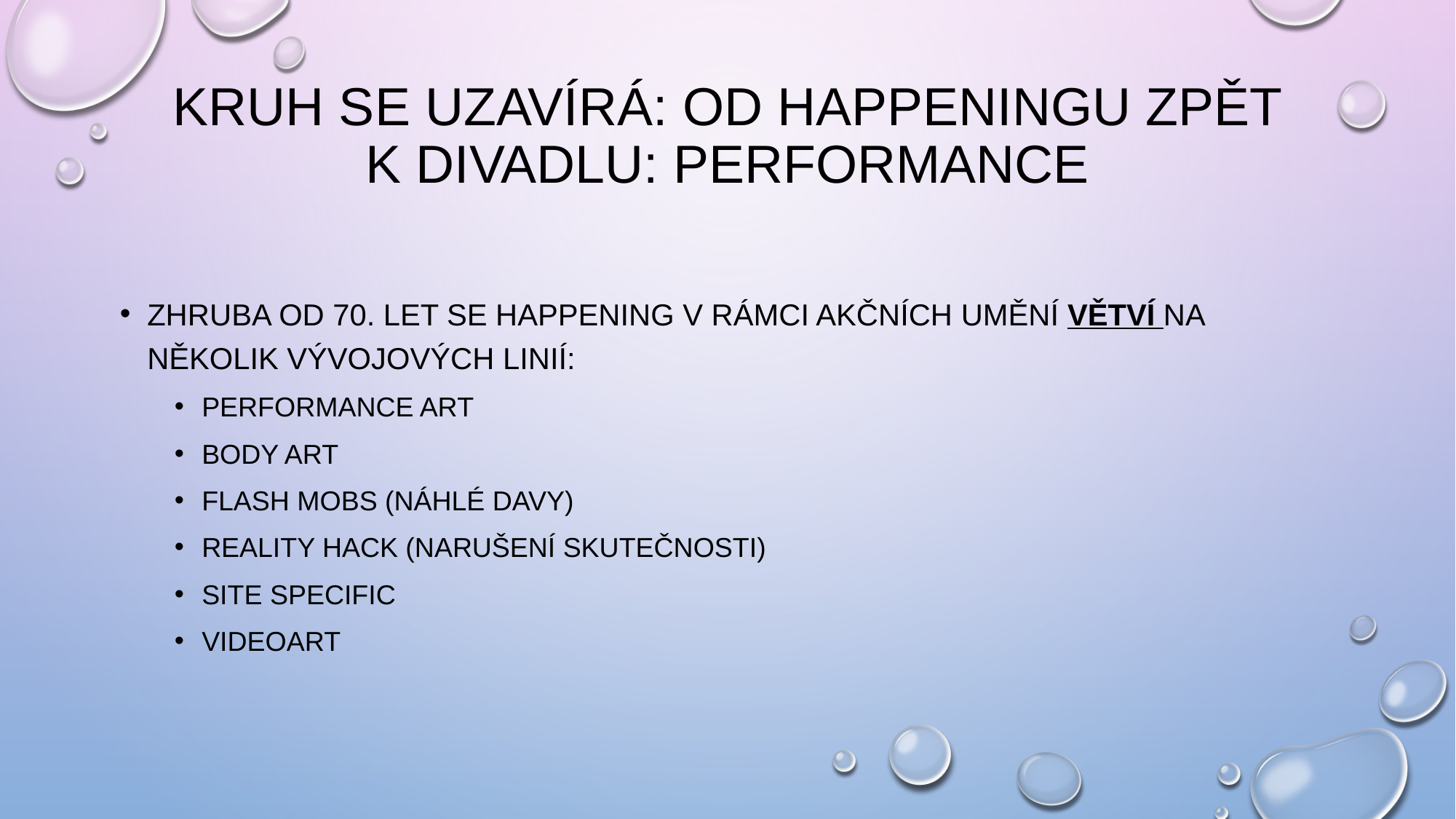

# Kruh se uzavírá: od happeningu zpět k divadlu: performance
Zhruba od 70. let se happening v rámci akčních umění větví na několik vývojových linií:
Performance art
Body art
Flash mobs (náhlé davy)
Reality hack (narušení skutečnosti)
Site specific
videoart